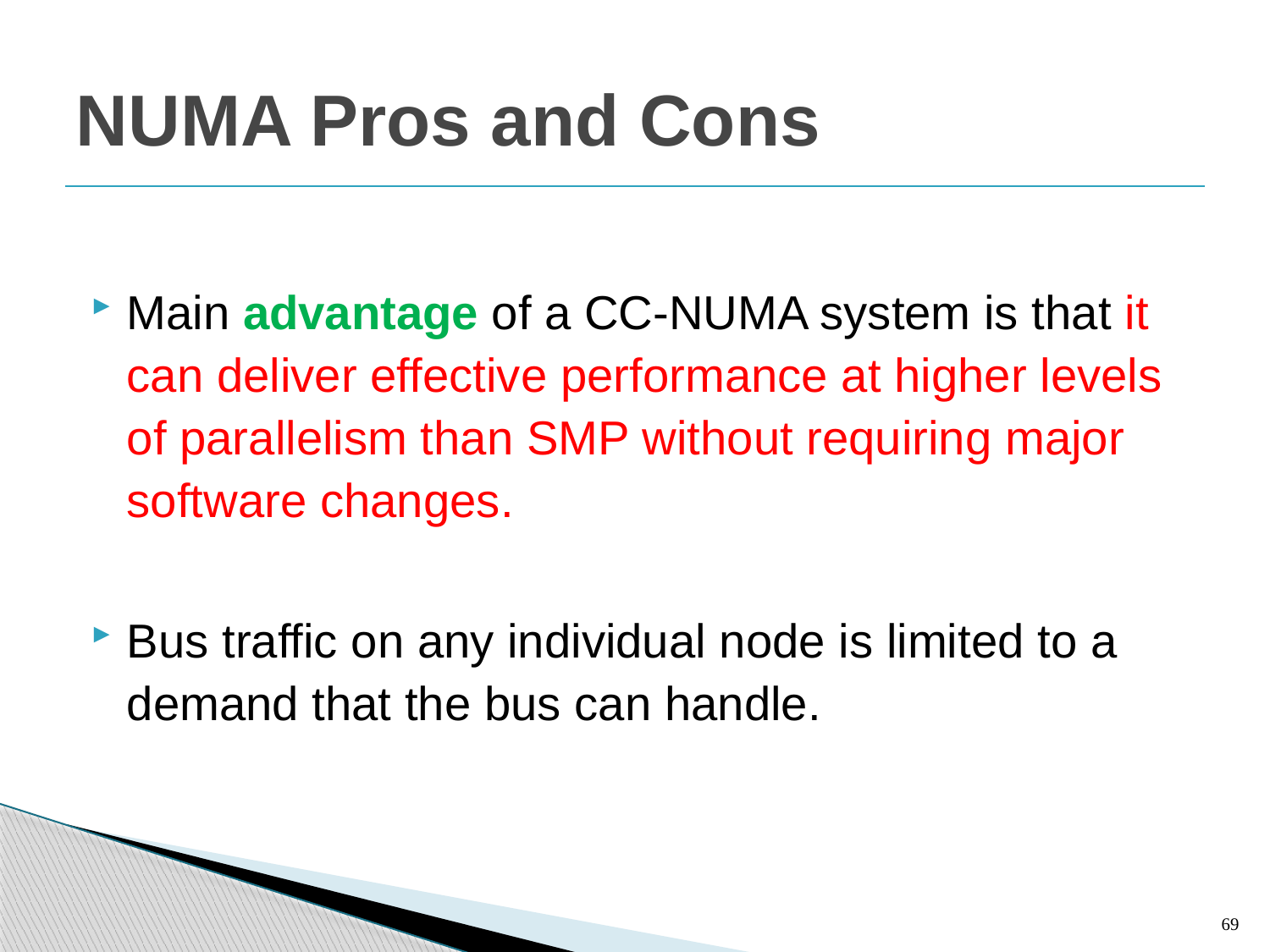

# NUMA Pros and Cons

Main advantage of a CC-NUMA system is that it can deliver effective performance at higher levels of parallelism than SMP without requiring major software changes.

Bus traffic on any individual node is limited to a demand that the bus can handle.
69